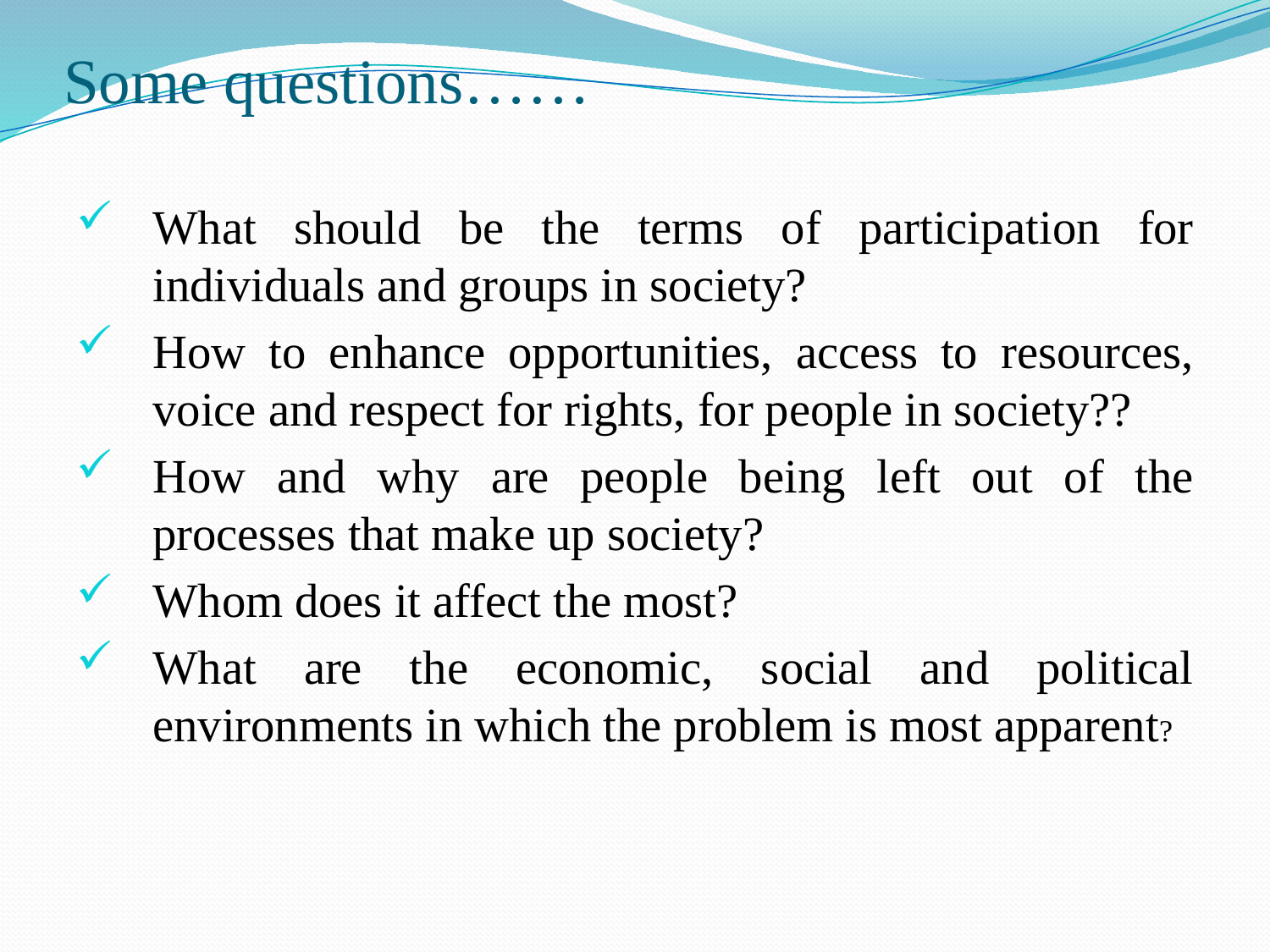

# Some questions……
What should be the terms of participation for individuals and groups in society?
How to enhance opportunities, access to resources, voice and respect for rights, for people in society??
How and why are people being left out of the processes that make up society?
Whom does it affect the most?
What are the economic, social and political environments in which the problem is most apparent?